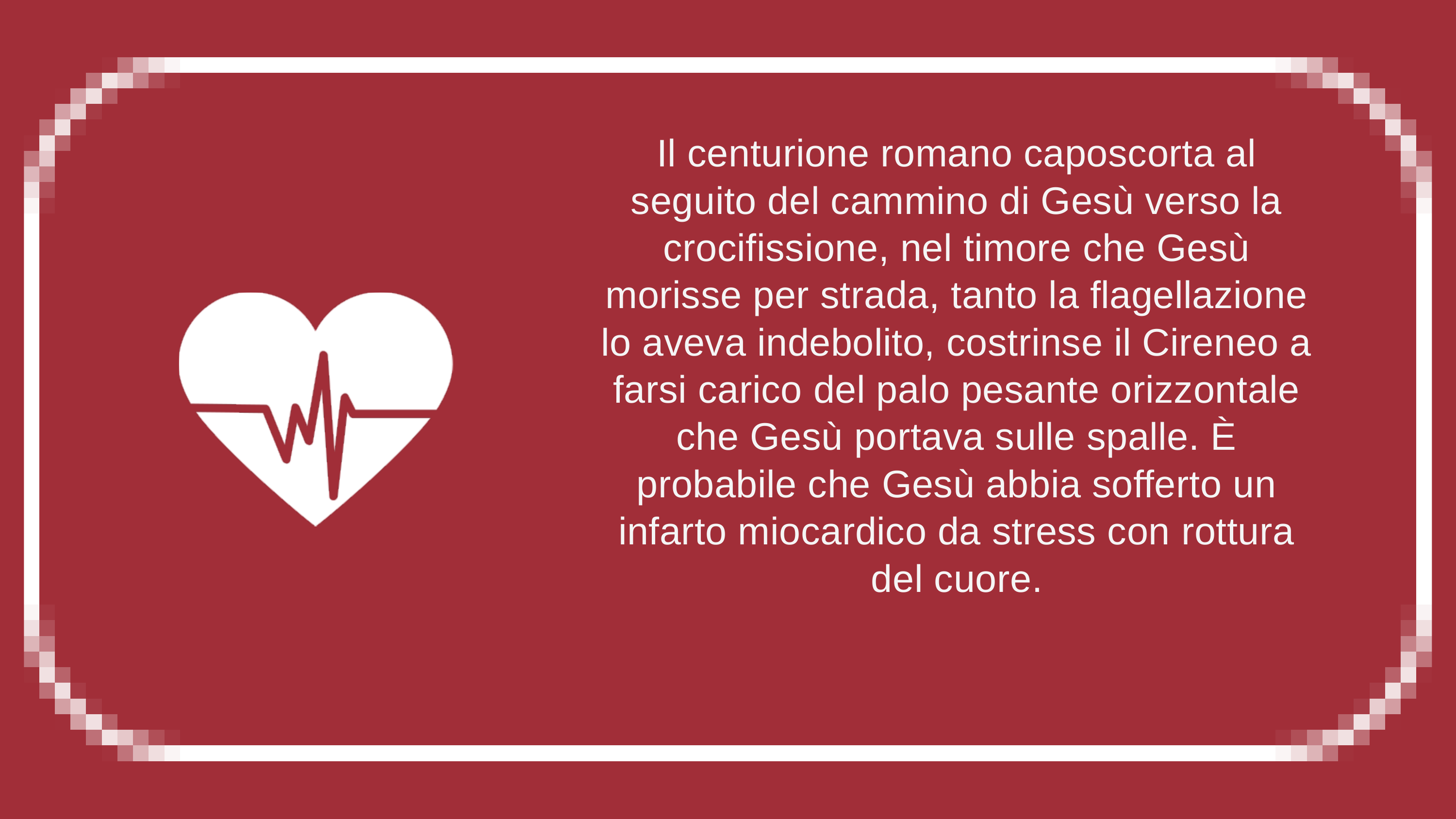

Il centurione romano caposcorta al seguito del cammino di Gesù verso la crocifissione, nel timore che Gesù morisse per strada, tanto la flagellazione lo aveva indebolito, costrinse il Cireneo a farsi carico del palo pesante orizzontale che Gesù portava sulle spalle. È probabile che Gesù abbia sofferto un infarto miocardico da stress con rottura del cuore.